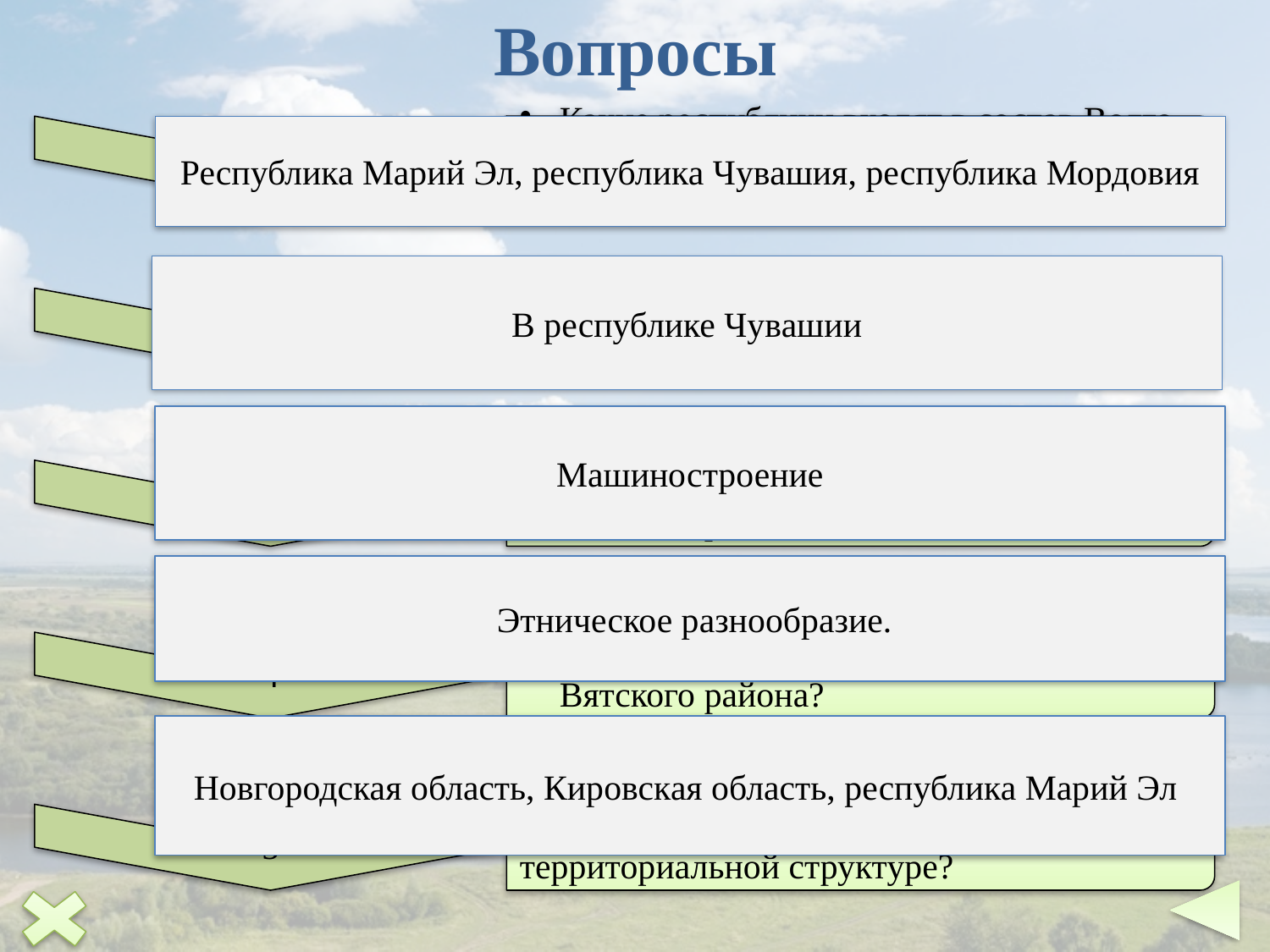

Вопросы
1
2
3
Главной отраслью специализации Волго-Вятского района является
4
Каковы особенности населения Волго-Вятского района?
5
Республика Марий Эл, республика Чувашия, республика Мордовия

В республике Чувашии

Машиностроение

 Этническое разнообразие.

Новгородская область, Кировская область, республика Марий Эл